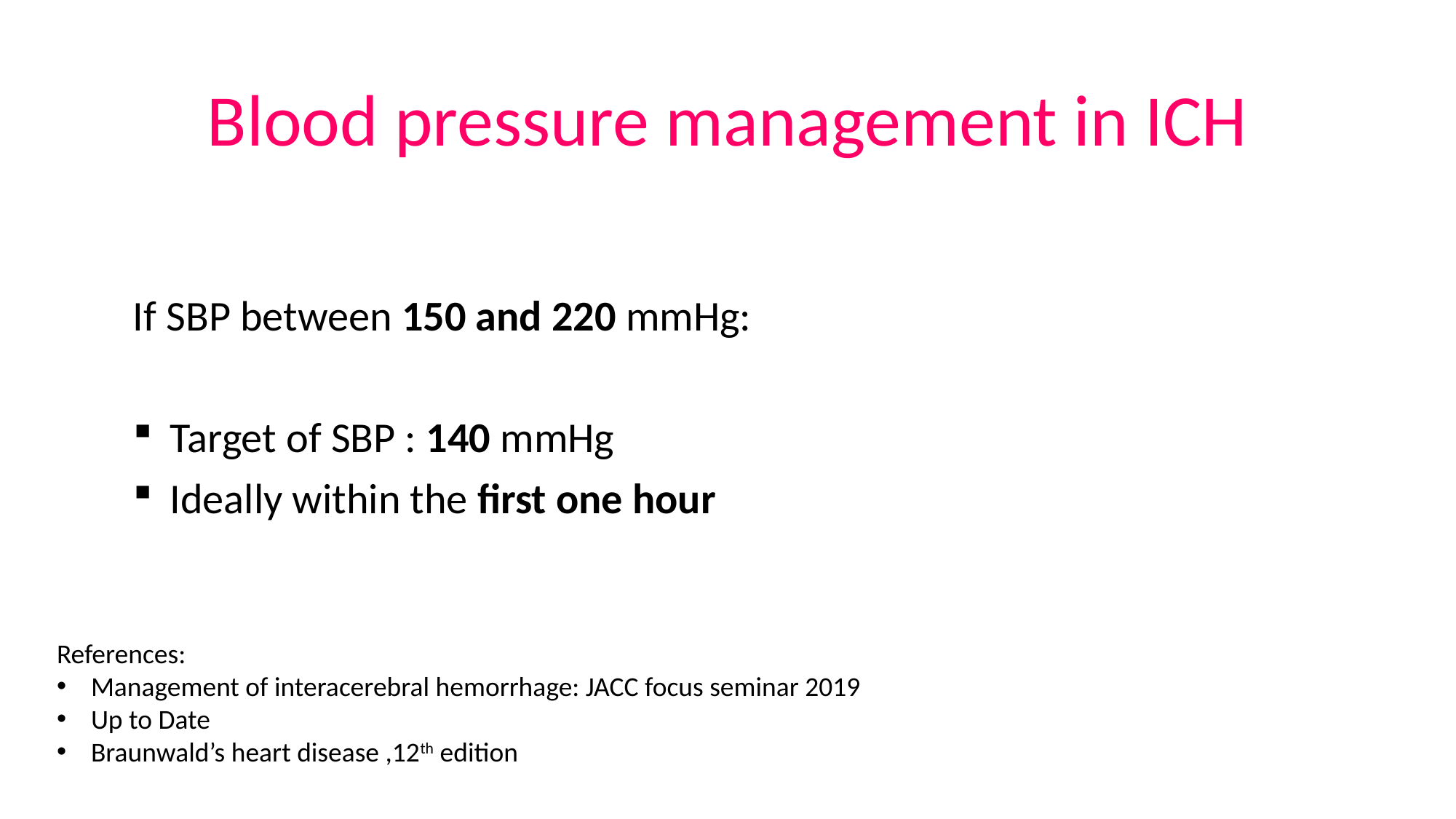

# Blood pressure management in ICH
If SBP between 150 and 220 mmHg:

 Target of SBP : 140 mmHg
 Ideally within the first one hour

References:
Management of interacerebral hemorrhage: JACC focus seminar 2019
Up to Date
Braunwald’s heart disease ,12th edition